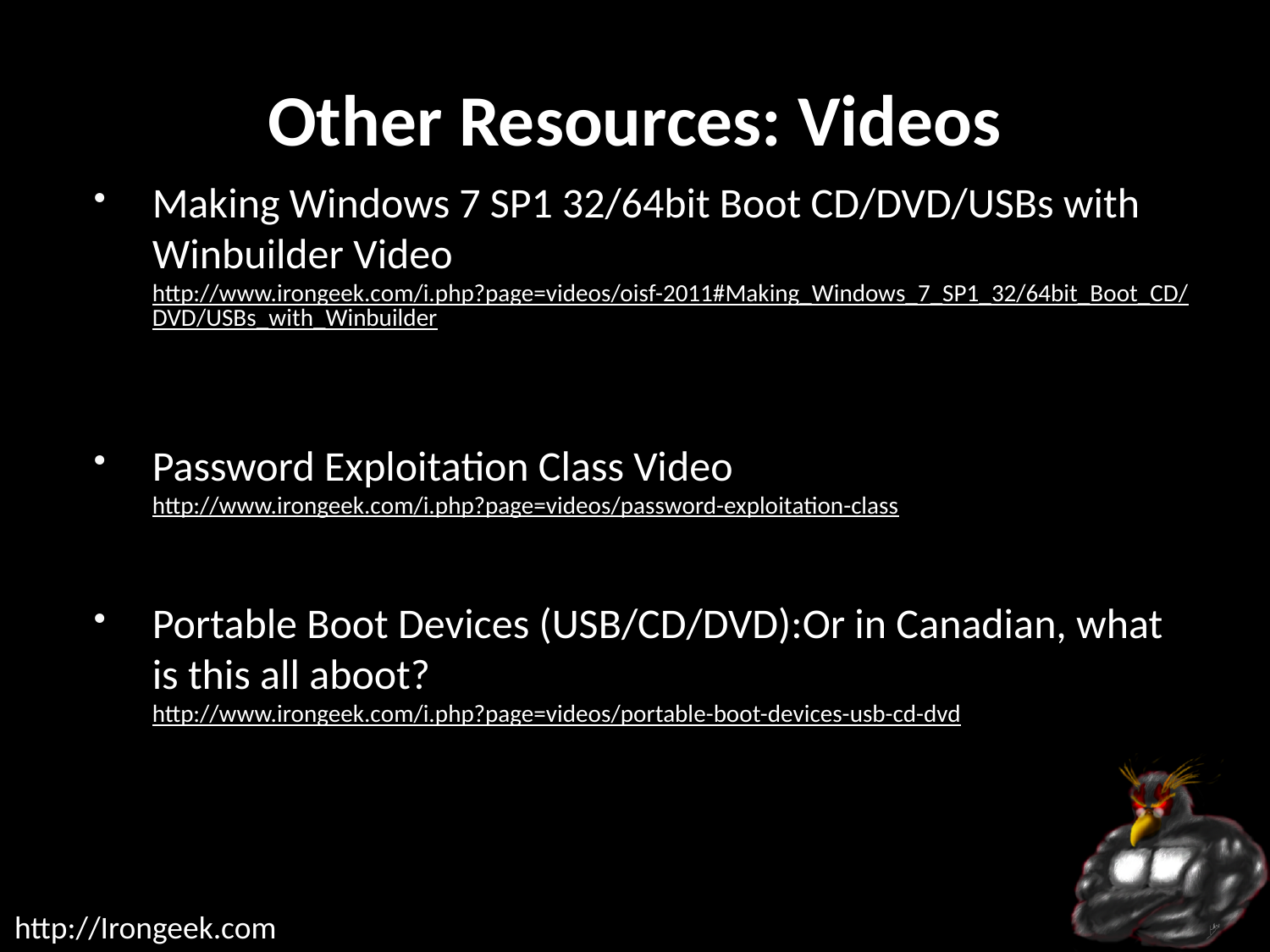

# Other Resources: Videos
Making Windows 7 SP1 32/64bit Boot CD/DVD/USBs with Winbuilder Video
http://www.irongeek.com/i.php?page=videos/oisf-2011#Making_Windows_7_SP1_32/64bit_Boot_CD/DVD/USBs_with_Winbuilder

Password Exploitation Class Video
http://www.irongeek.com/i.php?page=videos/password-exploitation-class

Portable Boot Devices (USB/CD/DVD):Or in Canadian, what is this all aboot?
http://www.irongeek.com/i.php?page=videos/portable-boot-devices-usb-cd-dvd